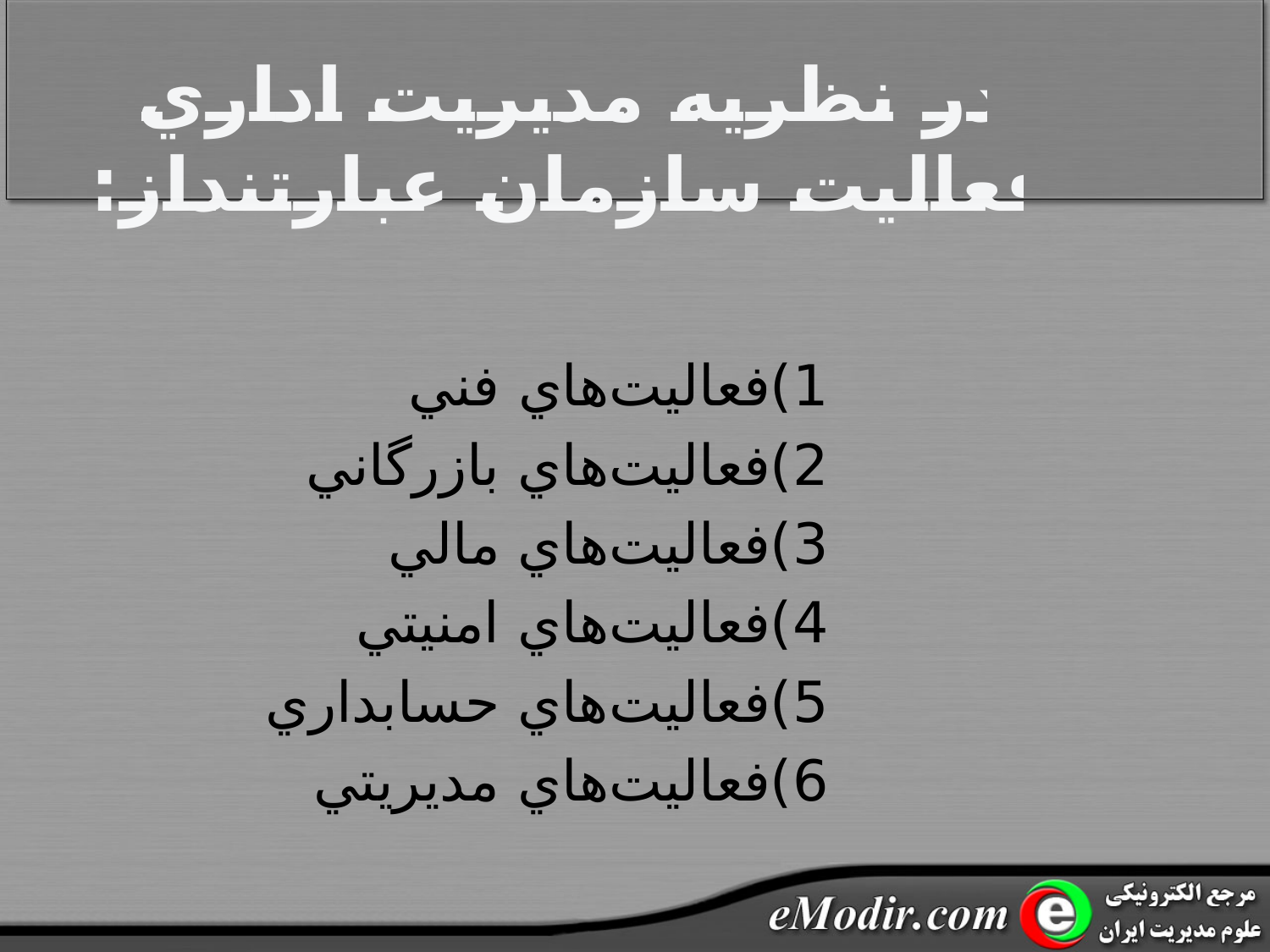

در نظريه مديريت اداري فعاليت سازمان عبارتنداز:

				1)فعاليت‌هاي فني
				2)فعاليت‌هاي بازرگاني
				3)فعاليت‌هاي مالي
				4)فعاليت‌هاي امنيتي
				5)فعاليت‌هاي حسابداري
				6)فعاليت‌هاي مديريتي